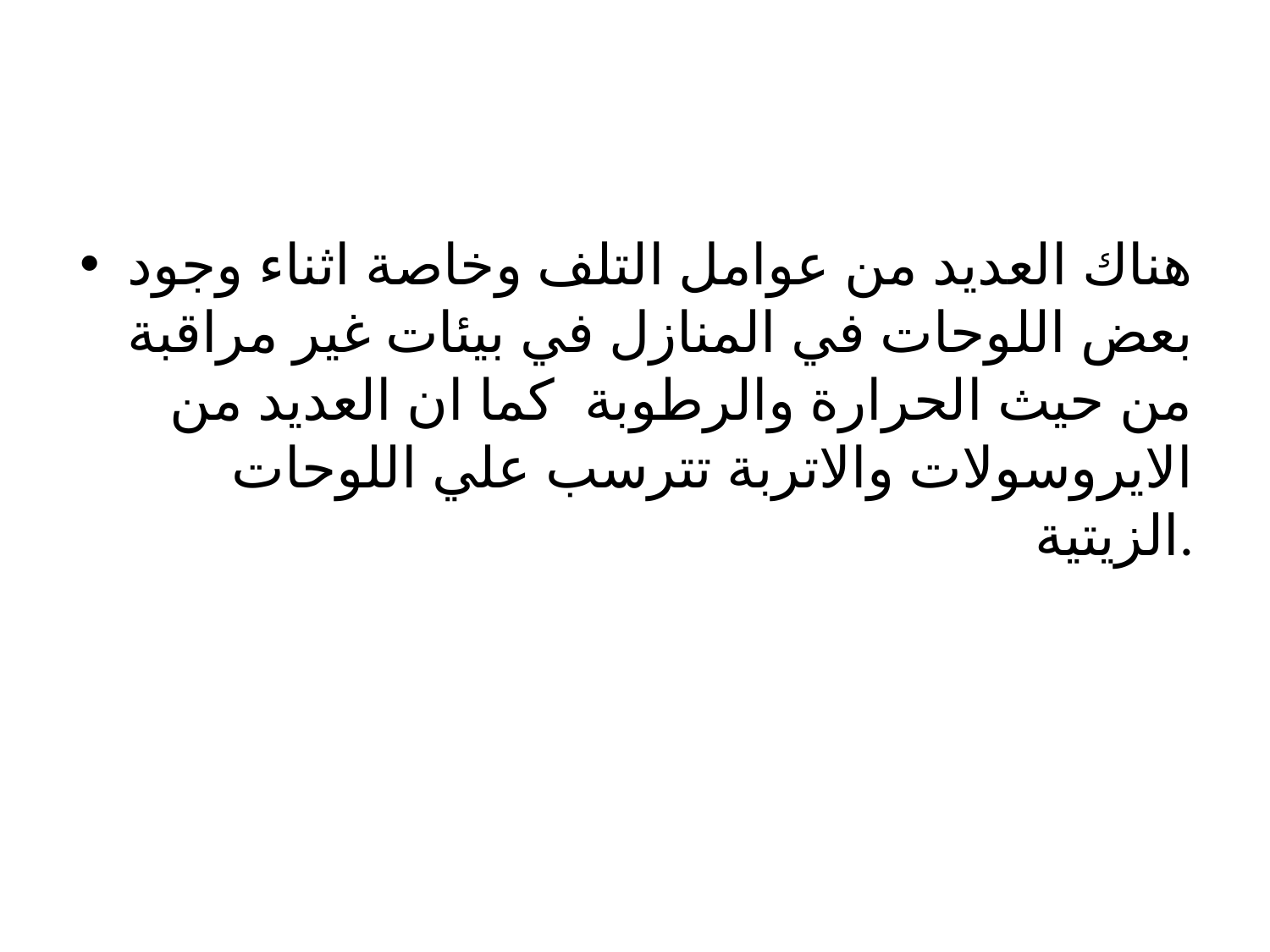

#
هناك العديد من عوامل التلف وخاصة اثناء وجود بعض اللوحات في المنازل في بيئات غير مراقبة من حيث الحرارة والرطوبة  كما ان العديد من الايروسولات والاتربة تترسب علي اللوحات الزيتية.